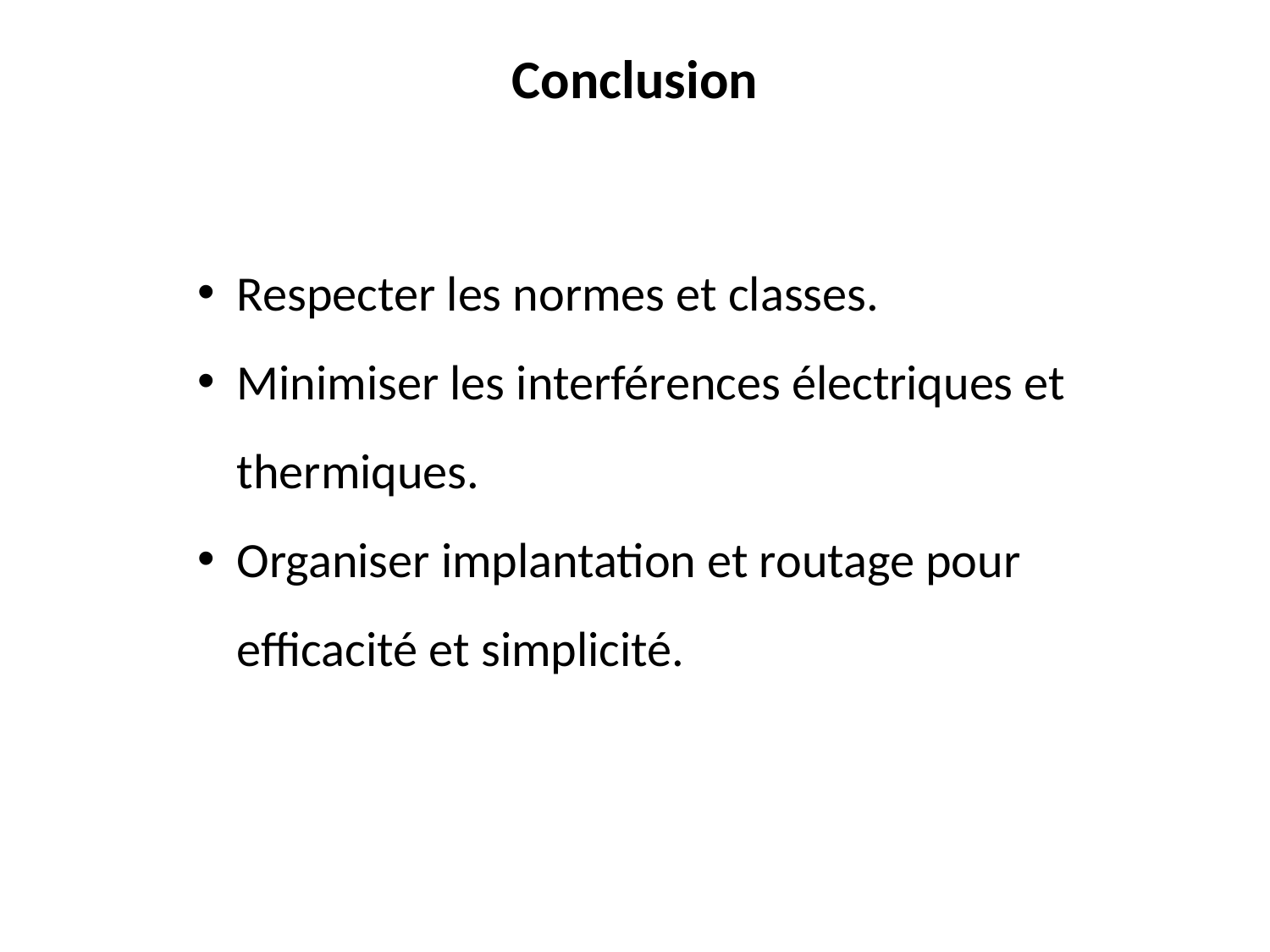

Conclusion
Respecter les normes et classes.
Minimiser les interférences électriques et thermiques.
Organiser implantation et routage pour efficacité et simplicité.